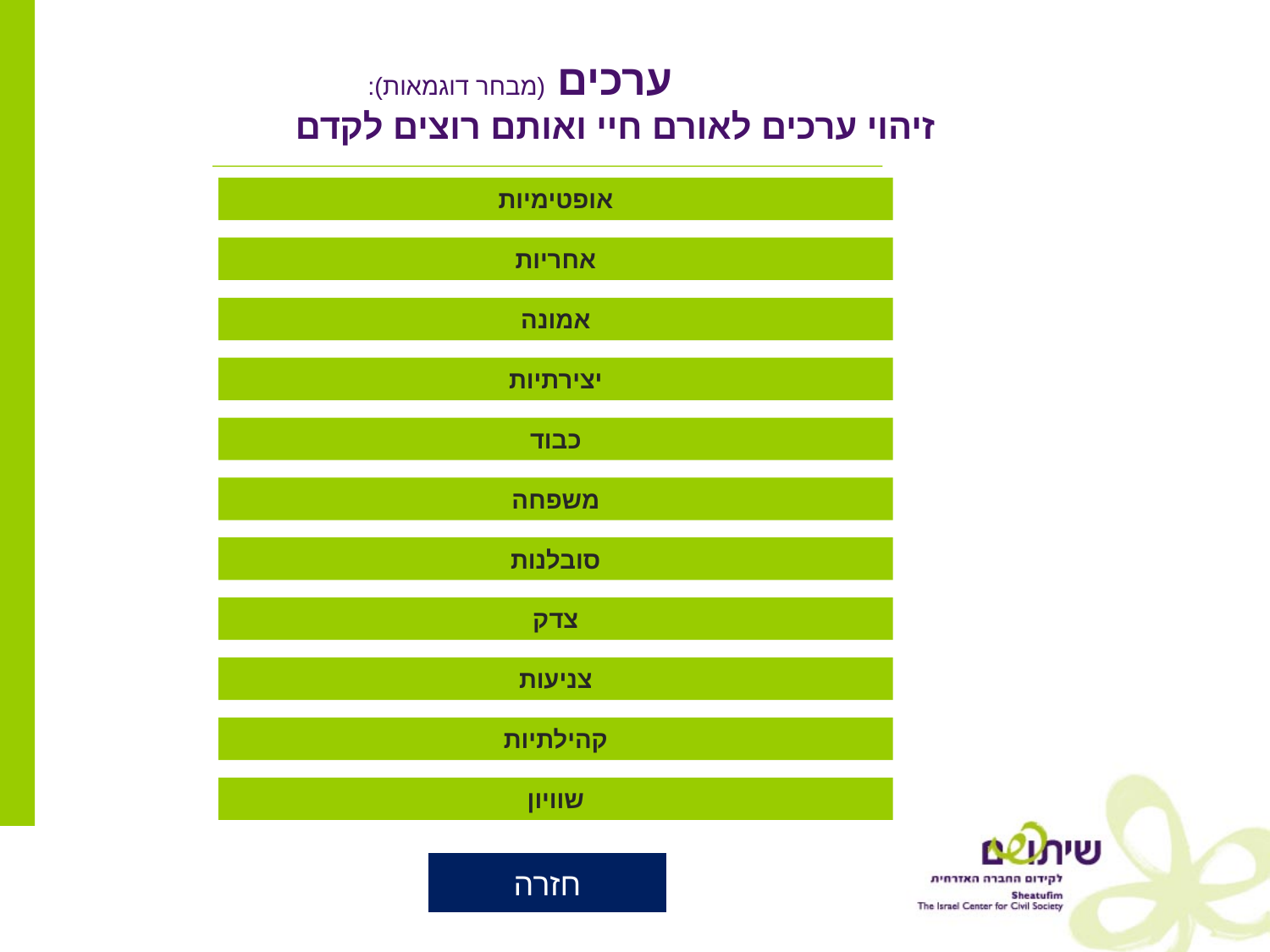

ערכים (מבחר דוגמאות):
זיהוי ערכים לאורם חיי ואותם רוצים לקדם

אופטימיות
אחריות
אמונה
יצירתיות
כבוד
משפחה
סובלנות
צדק
צניעות
קהילתיות
שוויון
חזרה